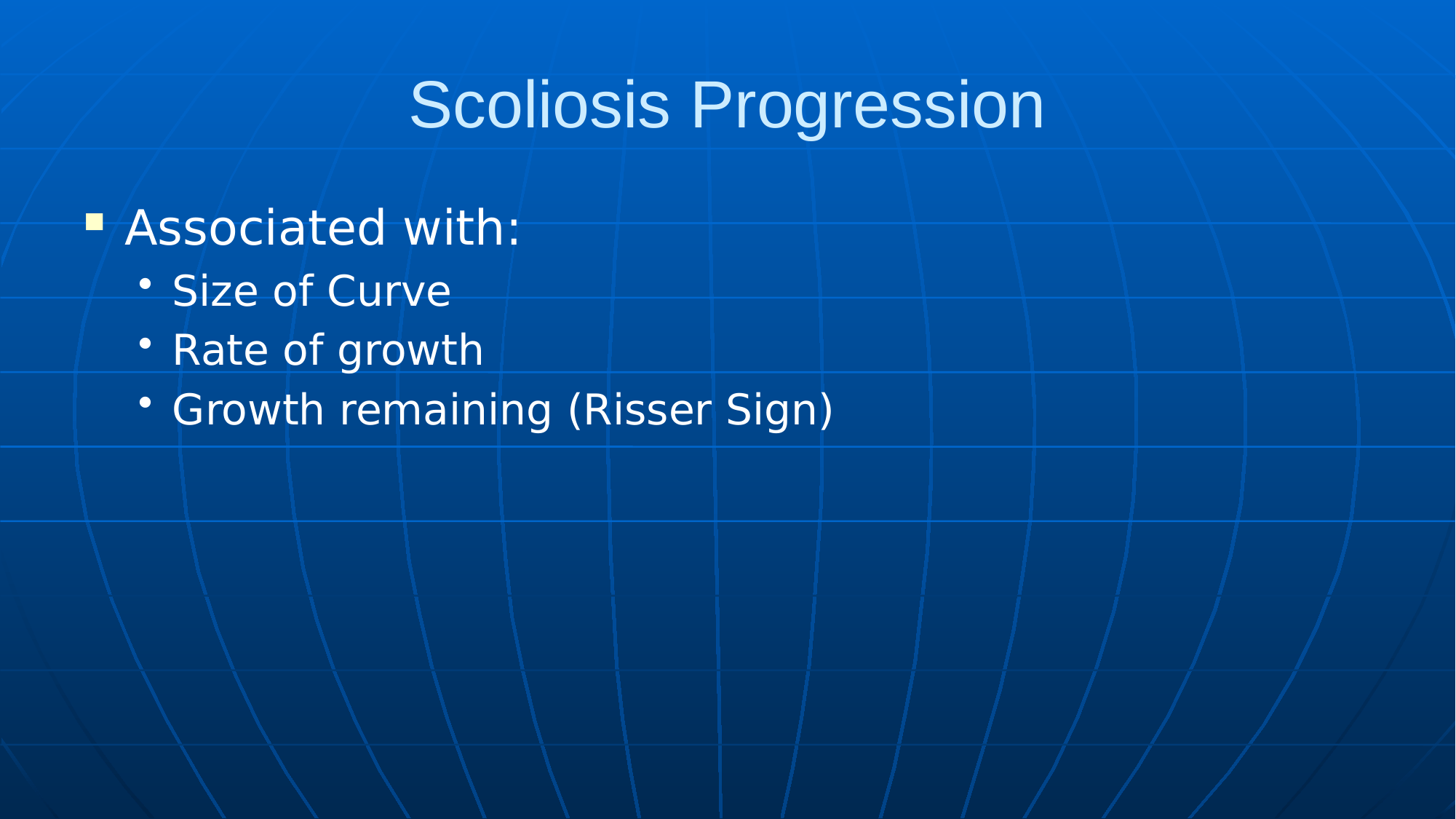

# Scoliosis Progression
Associated with:
Size of Curve
Rate of growth
Growth remaining (Risser Sign)